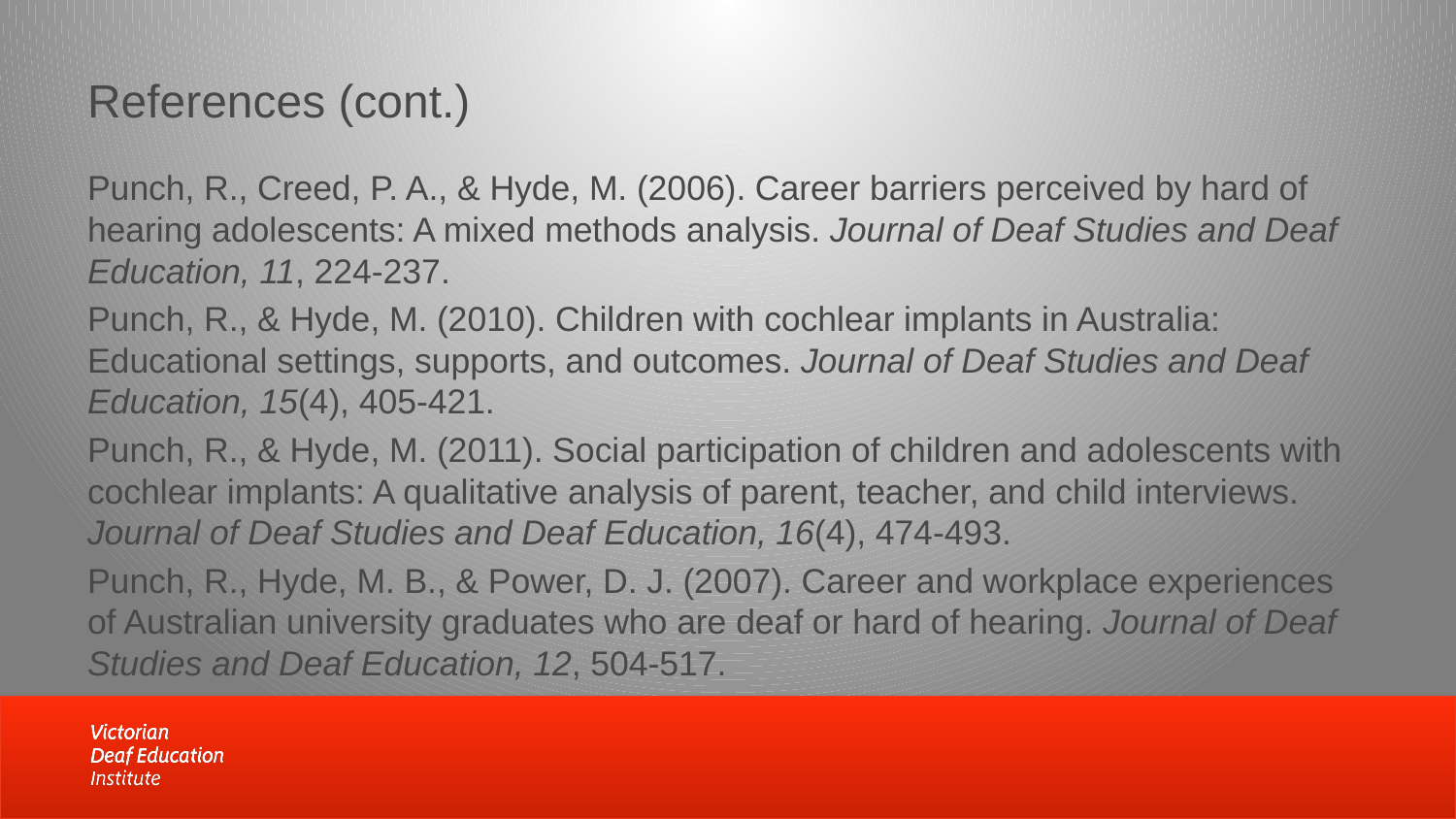

# References (cont.)
Punch, R., Creed, P. A., & Hyde, M. (2006). Career barriers perceived by hard of hearing adolescents: A mixed methods analysis. Journal of Deaf Studies and Deaf Education, 11, 224-237.
Punch, R., & Hyde, M. (2010). Children with cochlear implants in Australia: Educational settings, supports, and outcomes. Journal of Deaf Studies and Deaf Education, 15(4), 405-421.
Punch, R., & Hyde, M. (2011). Social participation of children and adolescents with cochlear implants: A qualitative analysis of parent, teacher, and child interviews. Journal of Deaf Studies and Deaf Education, 16(4), 474-493.
Punch, R., Hyde, M. B., & Power, D. J. (2007). Career and workplace experiences of Australian university graduates who are deaf or hard of hearing. Journal of Deaf Studies and Deaf Education, 12, 504-517.